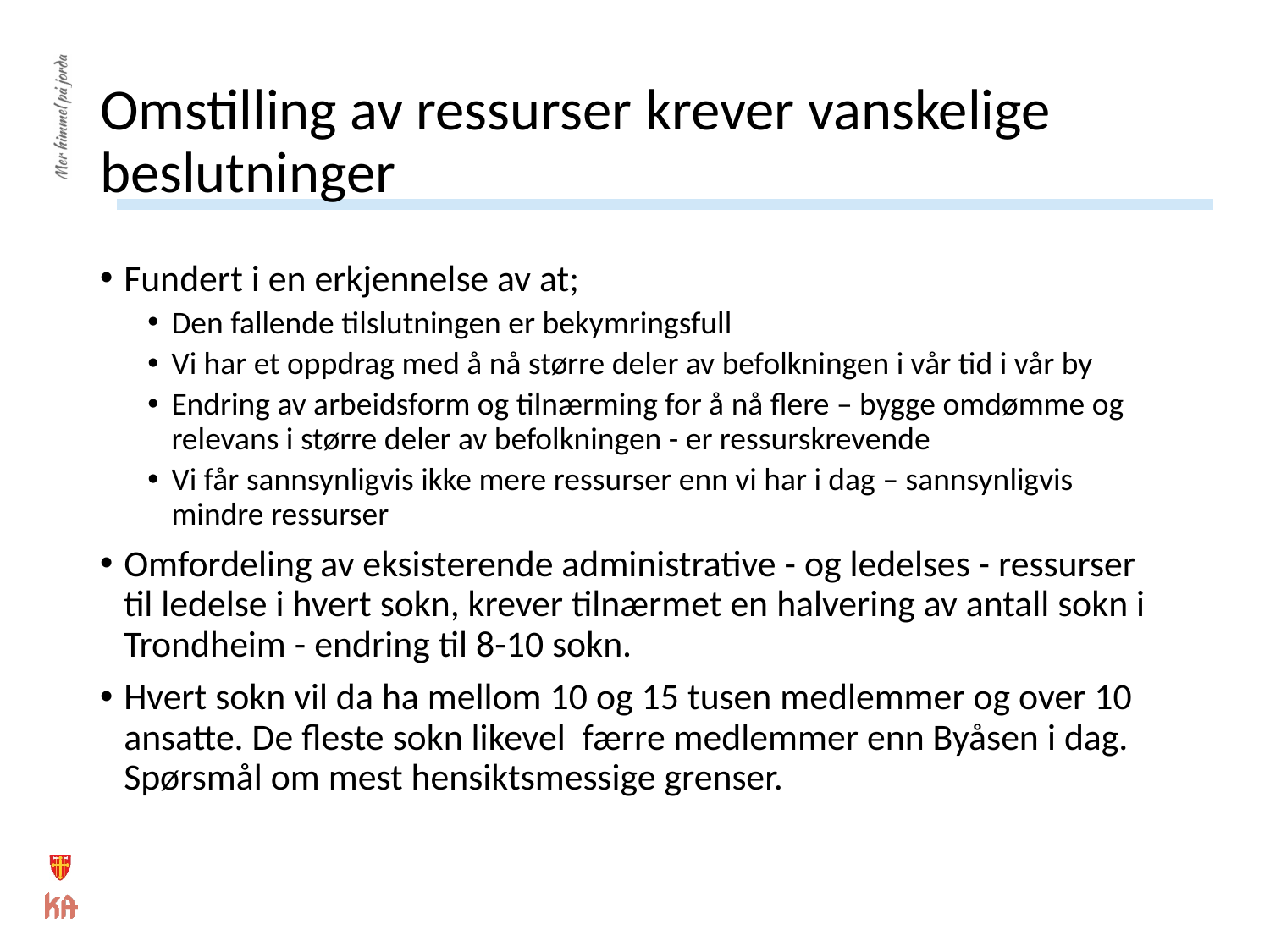

# Omstilling av ressurser krever vanskelige beslutninger
Fundert i en erkjennelse av at;
Den fallende tilslutningen er bekymringsfull
Vi har et oppdrag med å nå større deler av befolkningen i vår tid i vår by
Endring av arbeidsform og tilnærming for å nå flere – bygge omdømme og relevans i større deler av befolkningen - er ressurskrevende
Vi får sannsynligvis ikke mere ressurser enn vi har i dag – sannsynligvis mindre ressurser
Omfordeling av eksisterende administrative - og ledelses - ressurser til ledelse i hvert sokn, krever tilnærmet en halvering av antall sokn i Trondheim - endring til 8-10 sokn.
Hvert sokn vil da ha mellom 10 og 15 tusen medlemmer og over 10 ansatte. De fleste sokn likevel  færre medlemmer enn Byåsen i dag. Spørsmål om mest hensiktsmessige grenser.